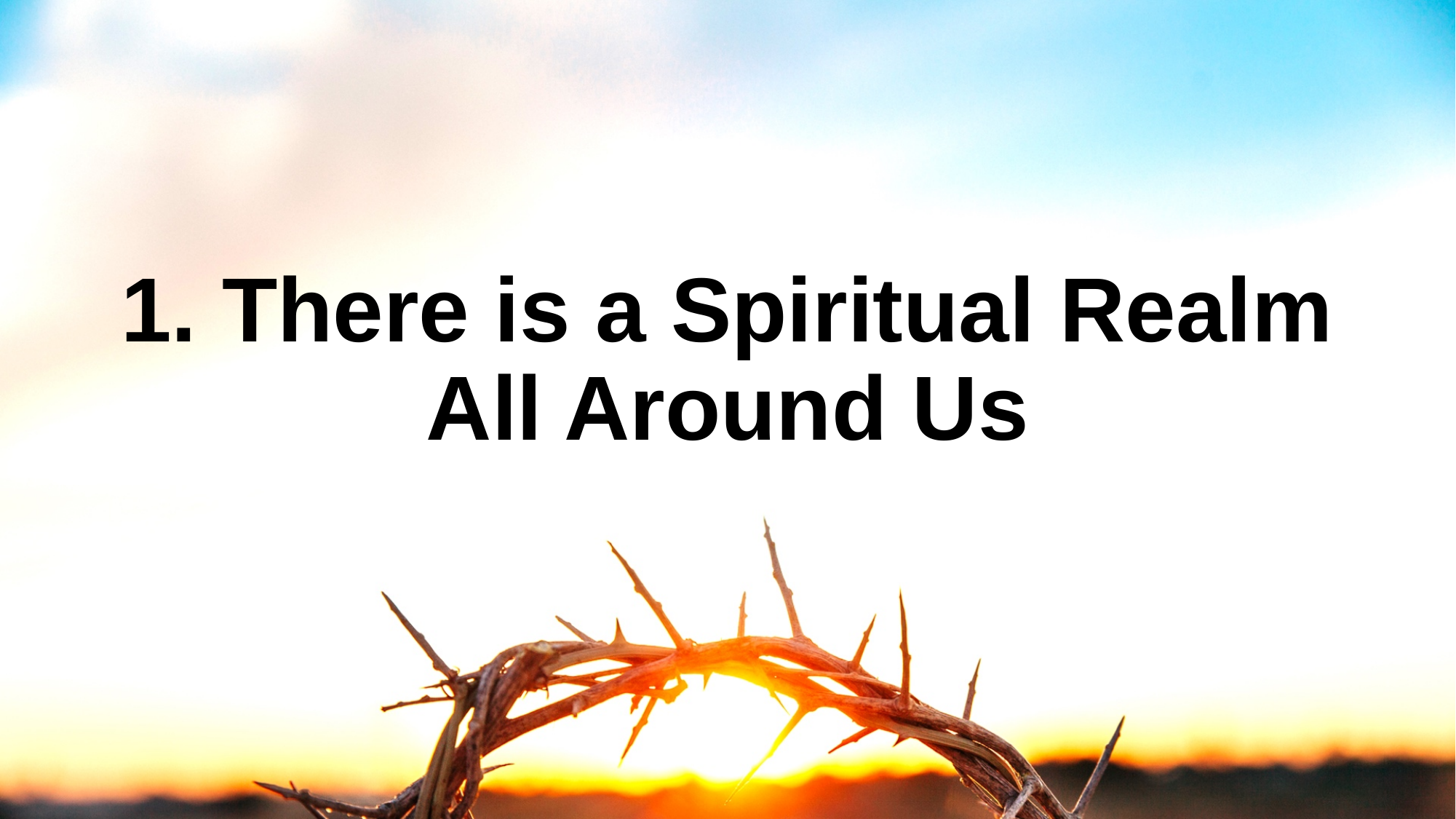

# 1. There is a Spiritual Realm All Around Us